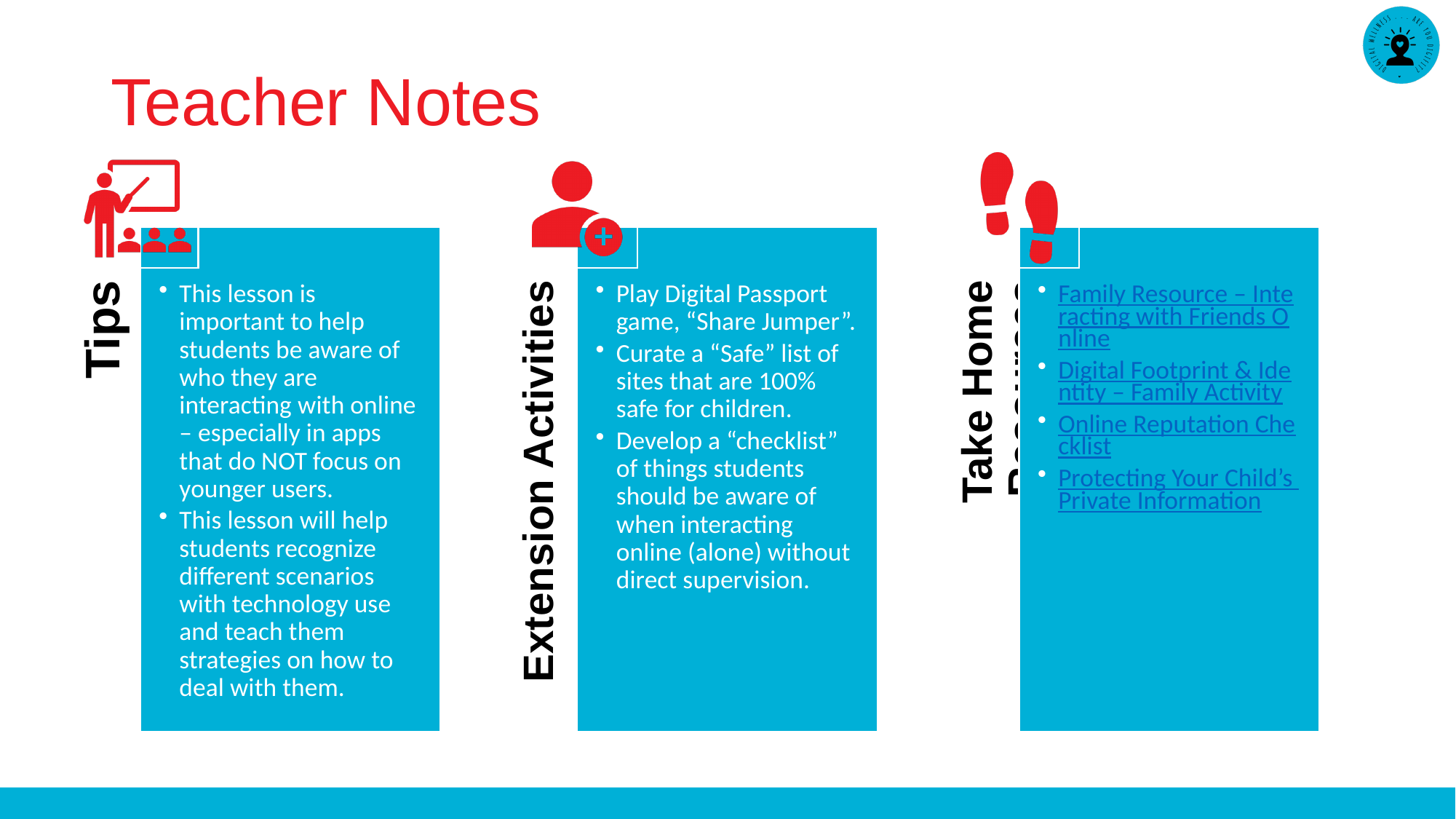

# Teacher Notes
Tips
This lesson is important to help students be aware of who they are interacting with online – especially in apps that do NOT focus on younger users.
This lesson will help students recognize different scenarios with technology use and teach them strategies on how to deal with them.
Extension Activities
Play Digital Passport game, “Share Jumper”.
Curate a “Safe” list of sites that are 100% safe for children.
Develop a “checklist” of things students should be aware of when interacting online (alone) without direct supervision.
Take Home Resources
Family Resource – Interacting with Friends Online
Digital Footprint & Identity – Family Activity
Online Reputation Checklist
Protecting Your Child’s Private Information